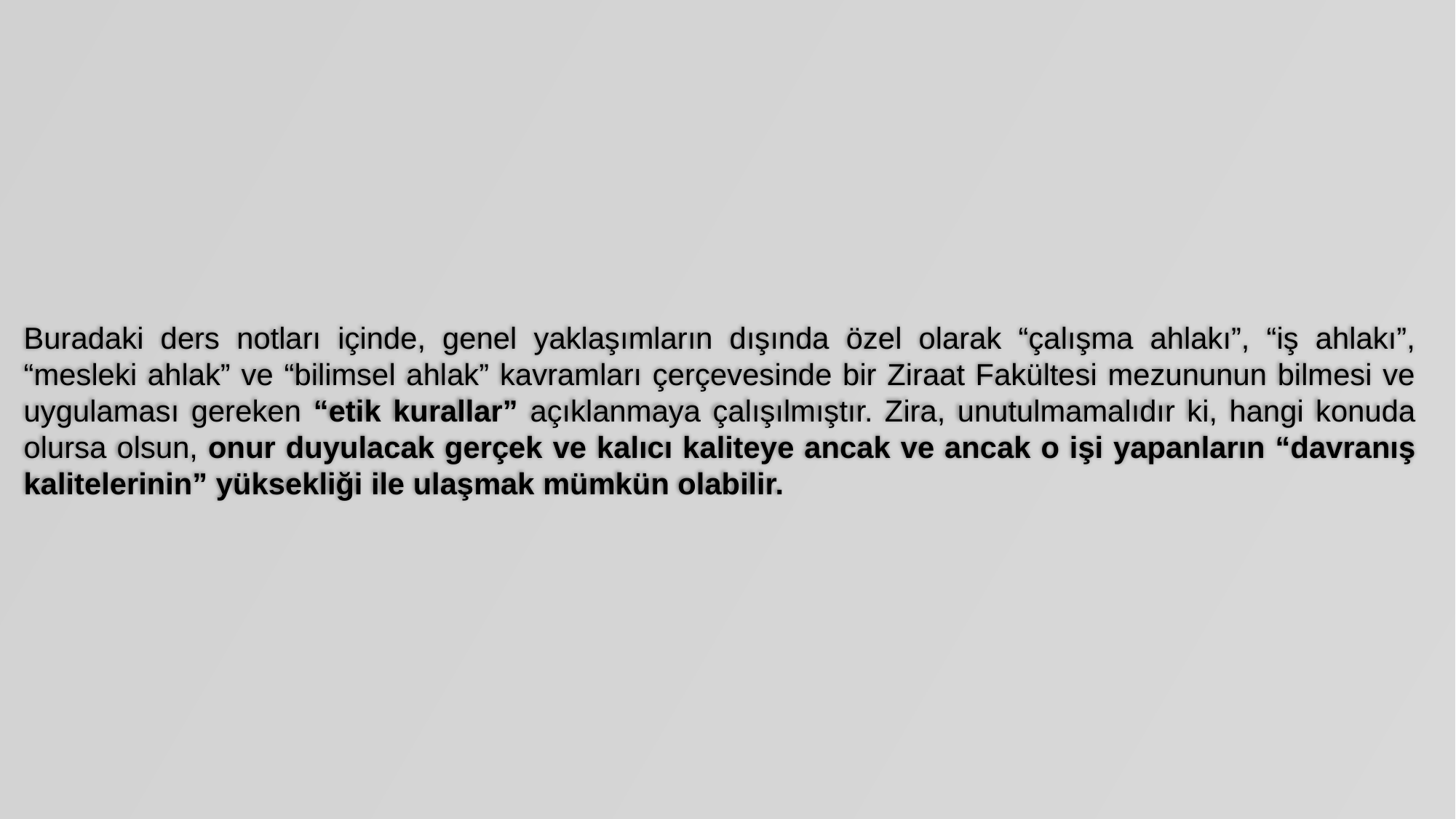

Buradaki ders notları içinde, genel yaklaşımların dışında özel olarak “çalışma ahlakı”, “iş ahlakı”, “mesleki ahlak” ve “bilimsel ahlak” kavramları çerçevesinde bir Ziraat Fakültesi mezununun bilmesi ve uygulaması gereken “etik kurallar” açıklanmaya çalışılmıştır. Zira, unutulmamalıdır ki, hangi konuda olursa olsun, onur duyulacak gerçek ve kalıcı kaliteye ancak ve ancak o işi yapanların “davranış kalitelerinin” yüksekliği ile ulaşmak mümkün olabilir.